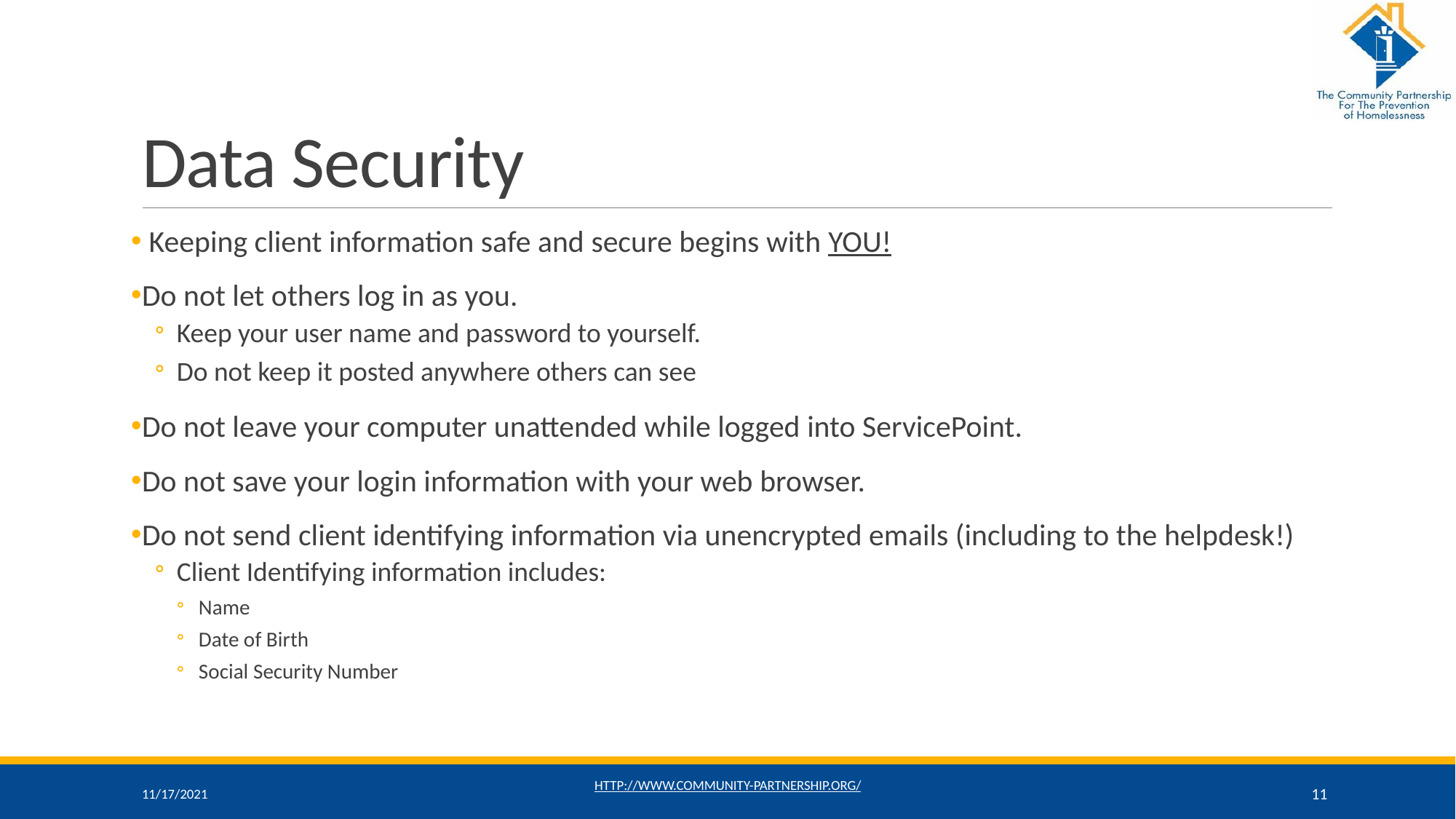

# Data Security
 Keeping client information safe and secure begins with YOU!
Do not let others log in as you.
Keep your user name and password to yourself.
Do not keep it posted anywhere others can see
Do not leave your computer unattended while logged into ServicePoint.
Do not save your login information with your web browser.
Do not send client identifying information via unencrypted emails (including to the helpdesk!)
Client Identifying information includes:
Name
Date of Birth
Social Security Number
11/17/2021
http://www.community-partnership.org/

11